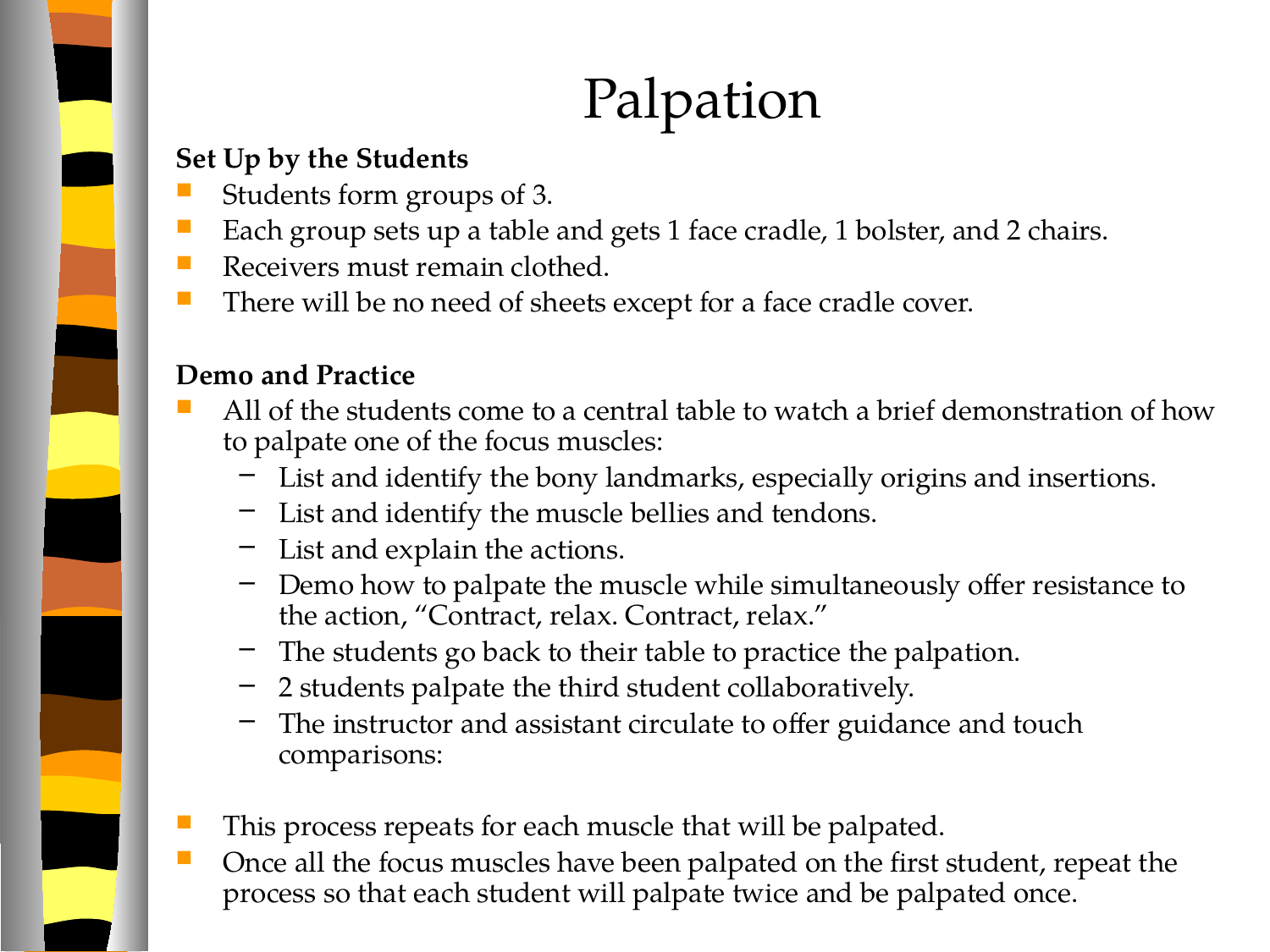

Palpation
Set Up by the Students
Students form groups of 3.
Each group sets up a table and gets 1 face cradle, 1 bolster, and 2 chairs.
Receivers must remain clothed.
There will be no need of sheets except for a face cradle cover.

Demo and Practice
All of the students come to a central table to watch a brief demonstration of how to palpate one of the focus muscles:
List and identify the bony landmarks, especially origins and insertions.
List and identify the muscle bellies and tendons.
List and explain the actions.
Demo how to palpate the muscle while simultaneously offer resistance to the action, “Contract, relax. Contract, relax.”
The students go back to their table to practice the palpation.
2 students palpate the third student collaboratively.
The instructor and assistant circulate to offer guidance and touch comparisons:

This process repeats for each muscle that will be palpated.
Once all the focus muscles have been palpated on the first student, repeat the process so that each student will palpate twice and be palpated once.